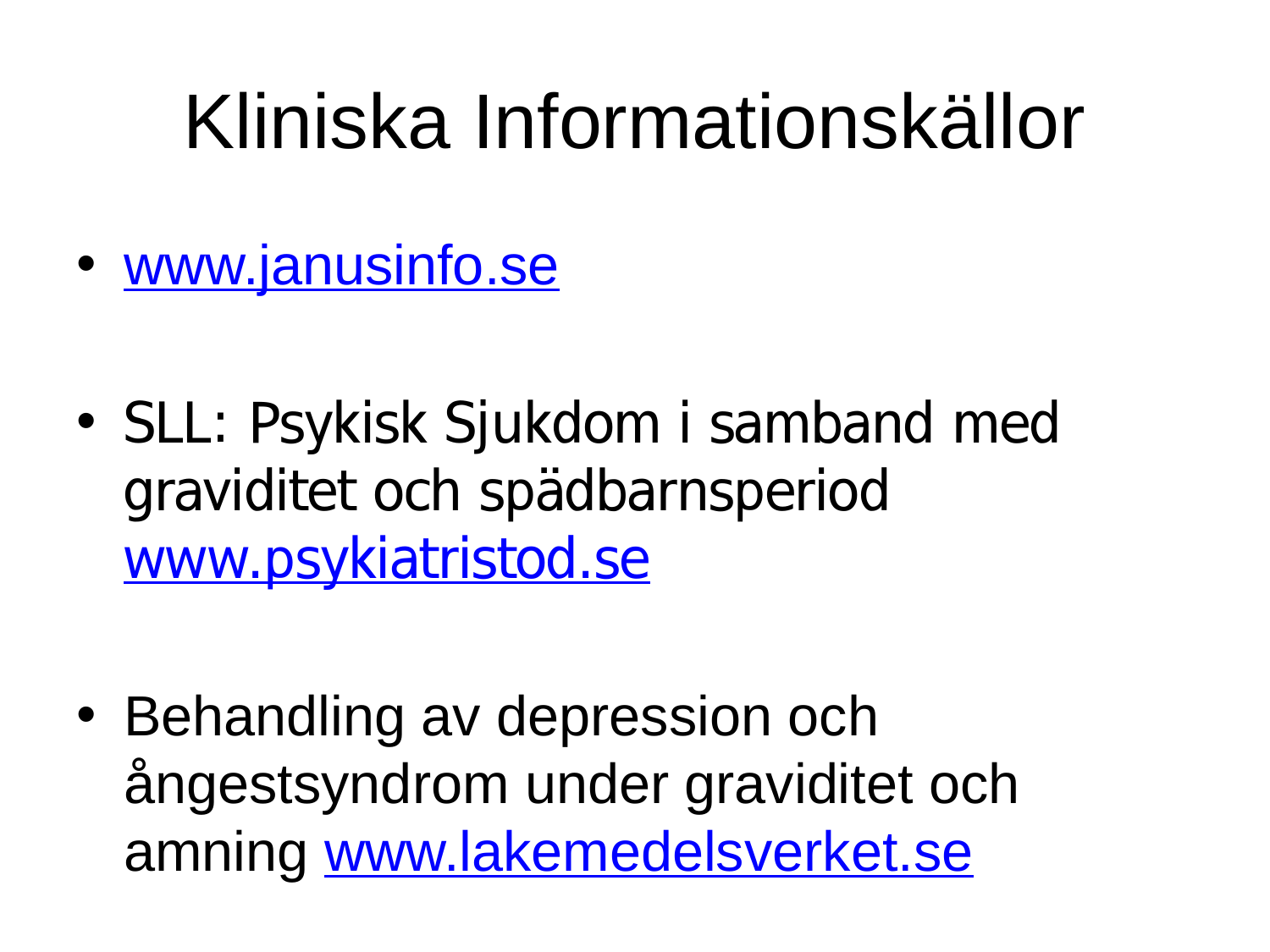

# Kliniska Informationskällor
www.janusinfo.se

SLL: Psykisk Sjukdom i samband med graviditet och spädbarnsperiod www.psykiatristod.se

Behandling av depression och ångestsyndrom under graviditet och amning www.lakemedelsverket.se